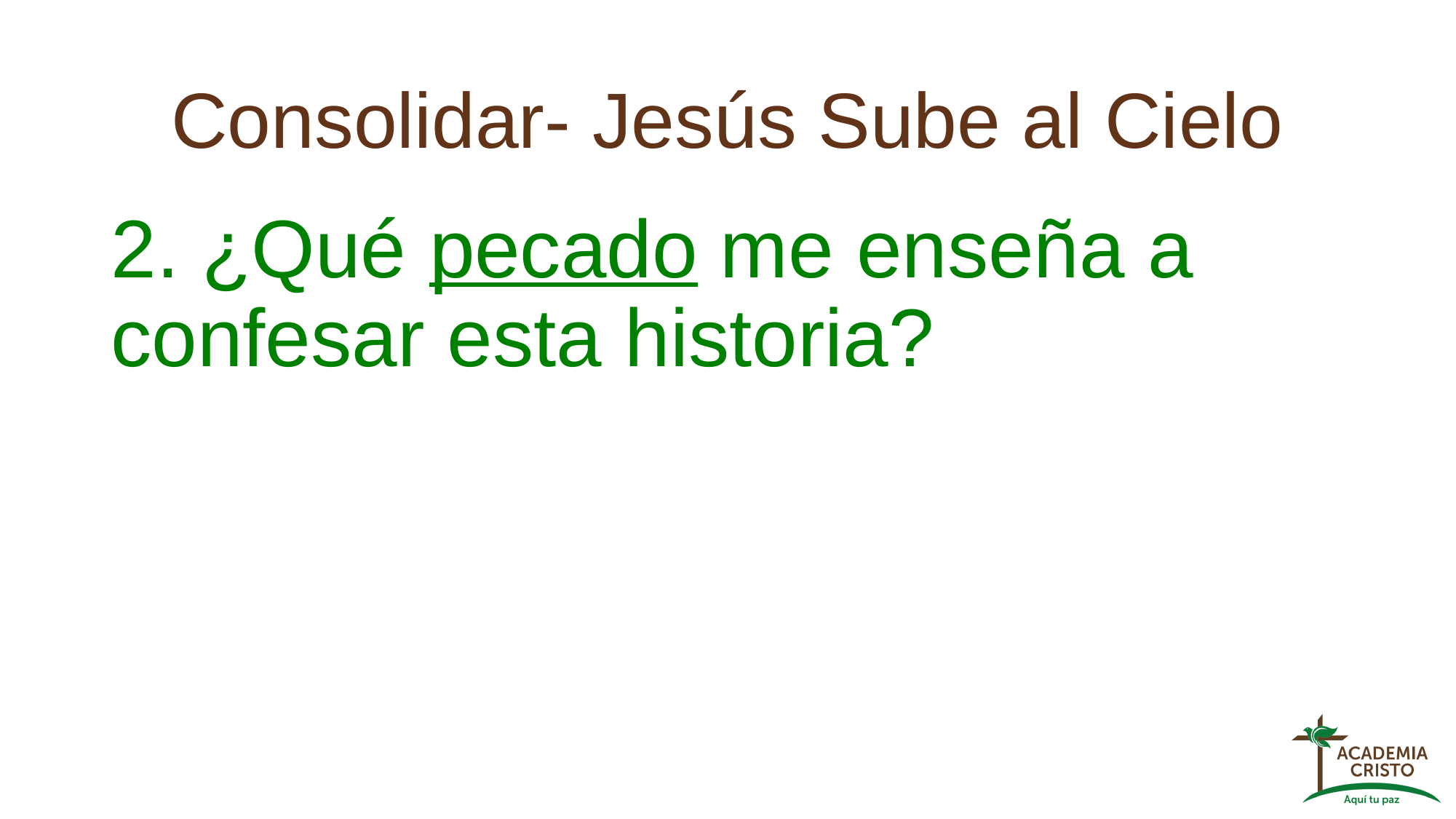

# Consolidar- Jesús Sube al Cielo
2. ¿Qué pecado me enseña a confesar esta historia?